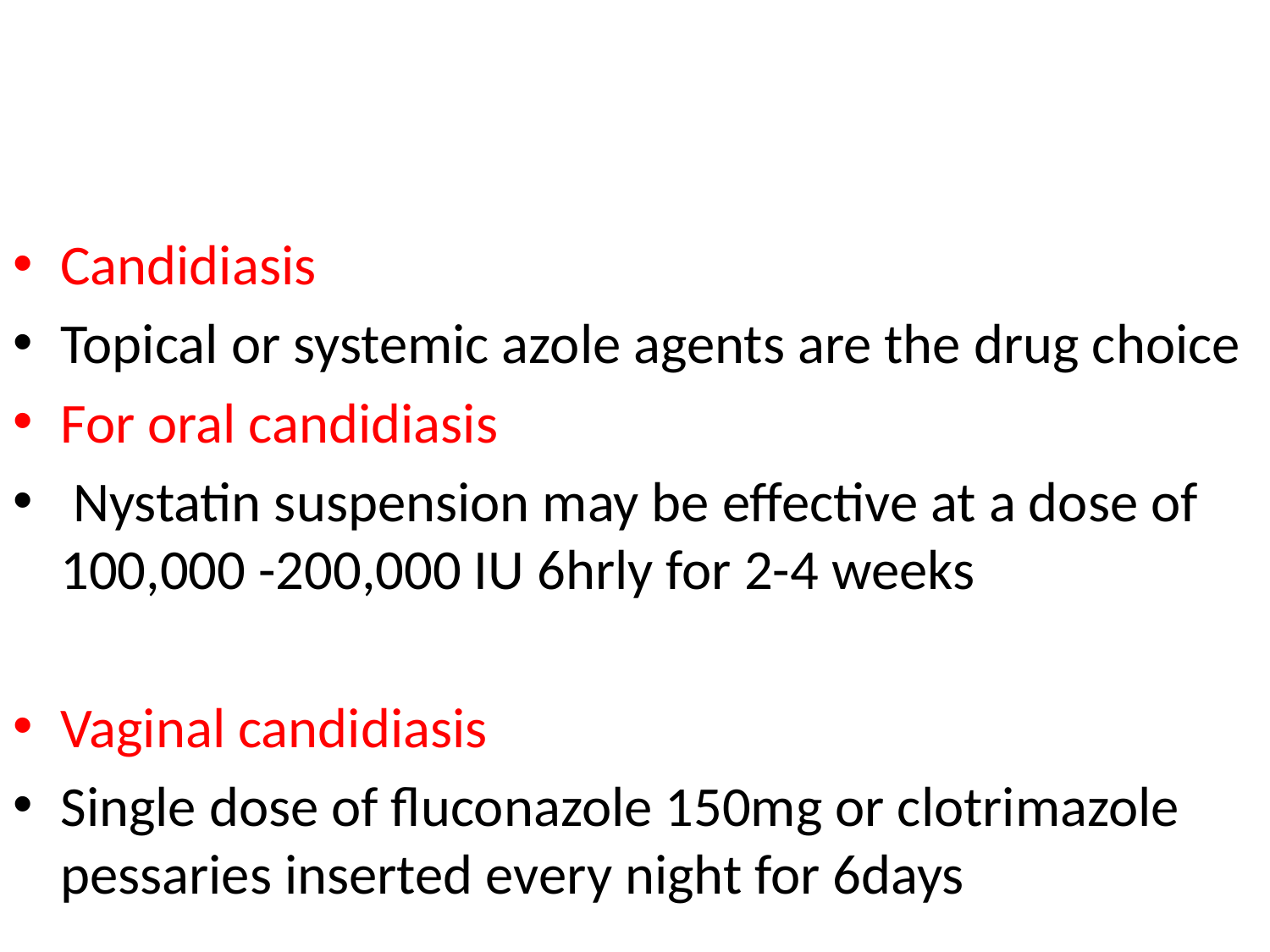

#
Candidiasis
Topical or systemic azole agents are the drug choice
For oral candidiasis
 Nystatin suspension may be effective at a dose of 100,000 -200,000 IU 6hrly for 2-4 weeks

Vaginal candidiasis
Single dose of fluconazole 150mg or clotrimazole pessaries inserted every night for 6days